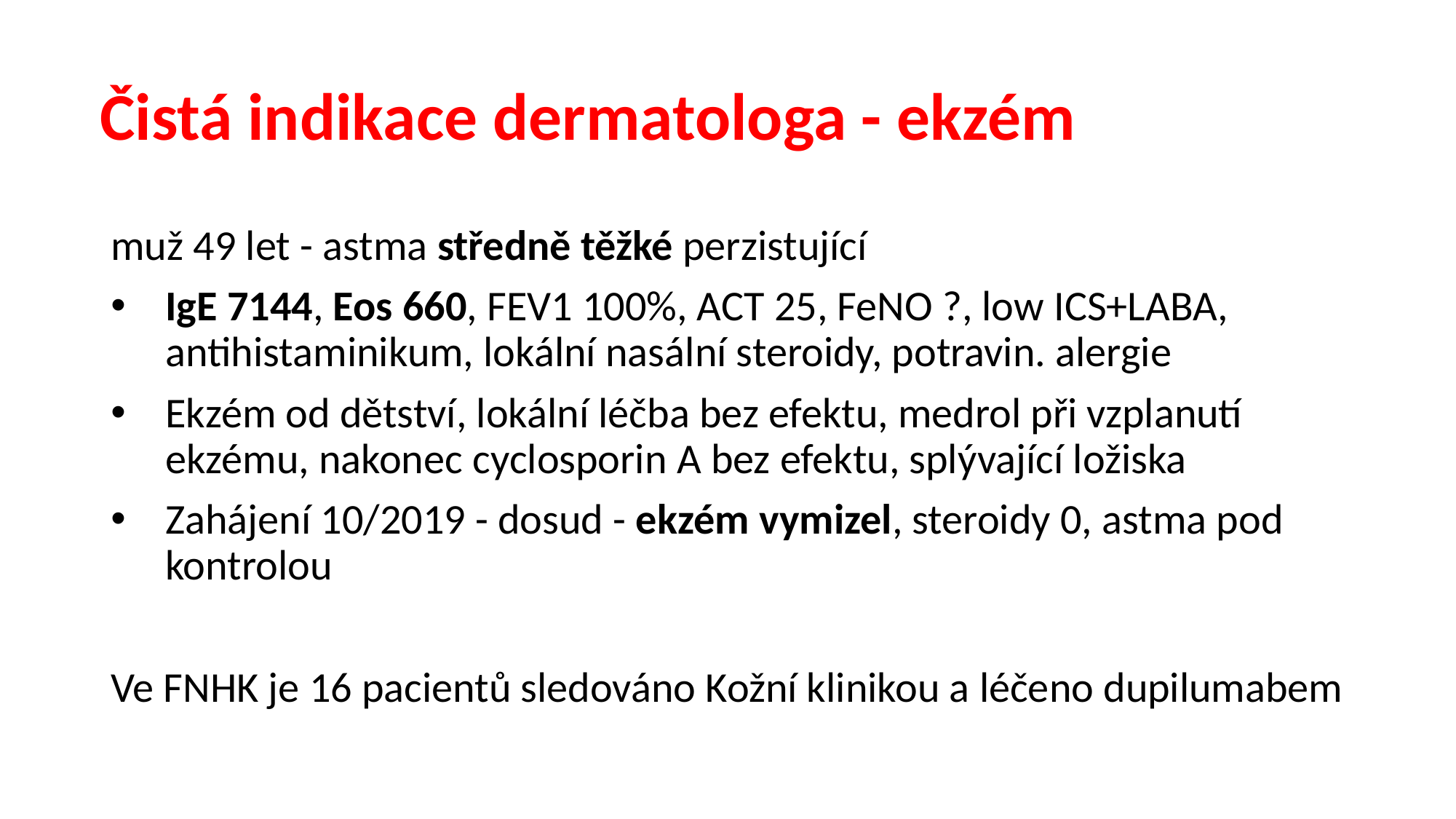

# Čistá indikace dermatologa - ekzém
muž 49 let - astma středně těžké perzistující
IgE 7144, Eos 660, FEV1 100%, ACT 25, FeNO ?, low ICS+LABA, antihistaminikum, lokální nasální steroidy, potravin. alergie
Ekzém od dětství, lokální léčba bez efektu, medrol při vzplanutí ekzému, nakonec cyclosporin A bez efektu, splývající ložiska
Zahájení 10/2019 - dosud - ekzém vymizel, steroidy 0, astma pod kontrolou

Ve FNHK je 16 pacientů sledováno Kožní klinikou a léčeno dupilumabem